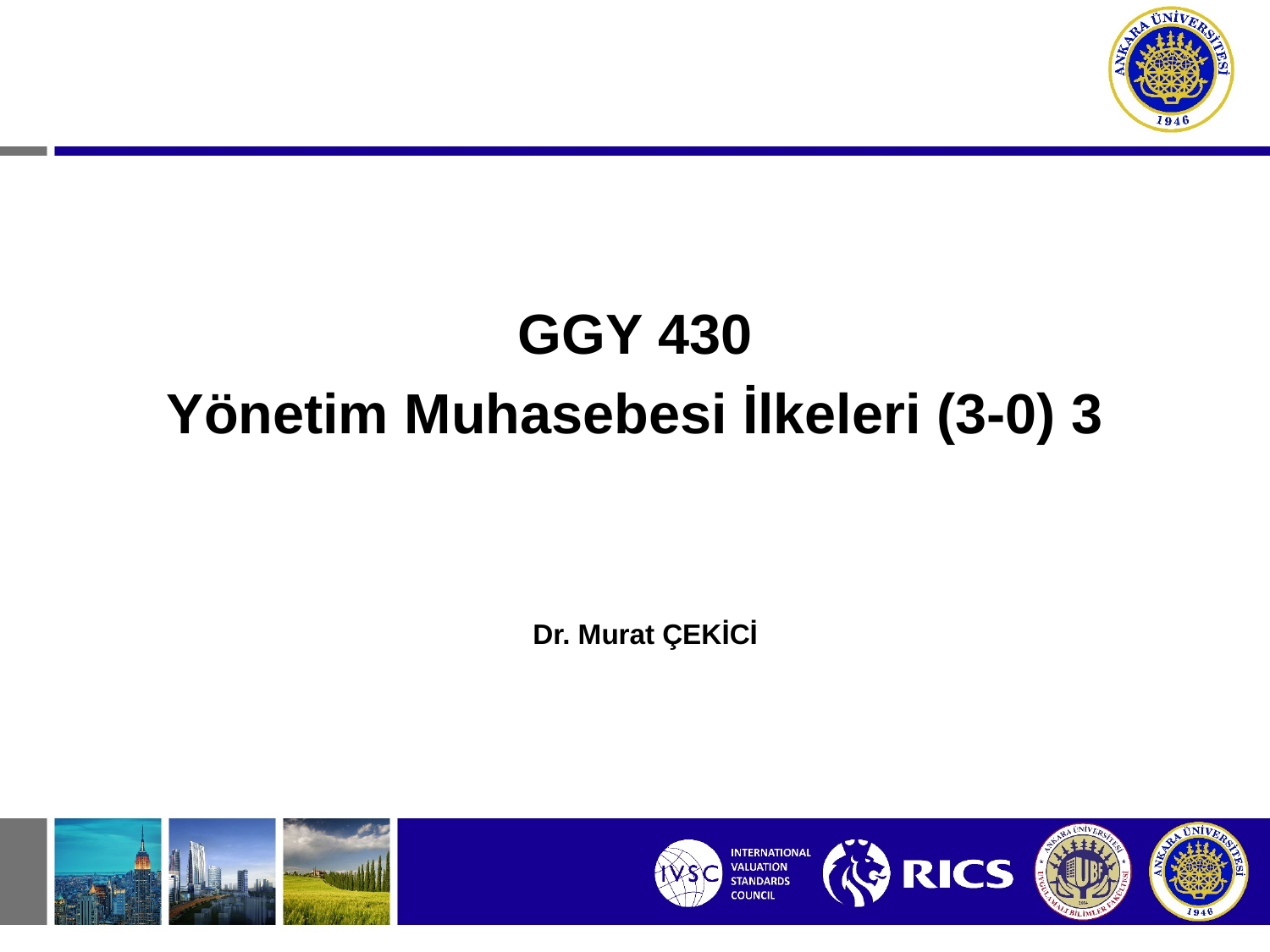

GGY 430
Yönetim Muhasebesi İlkeleri (3-0) 3

Dr. Murat ÇEKİCİ